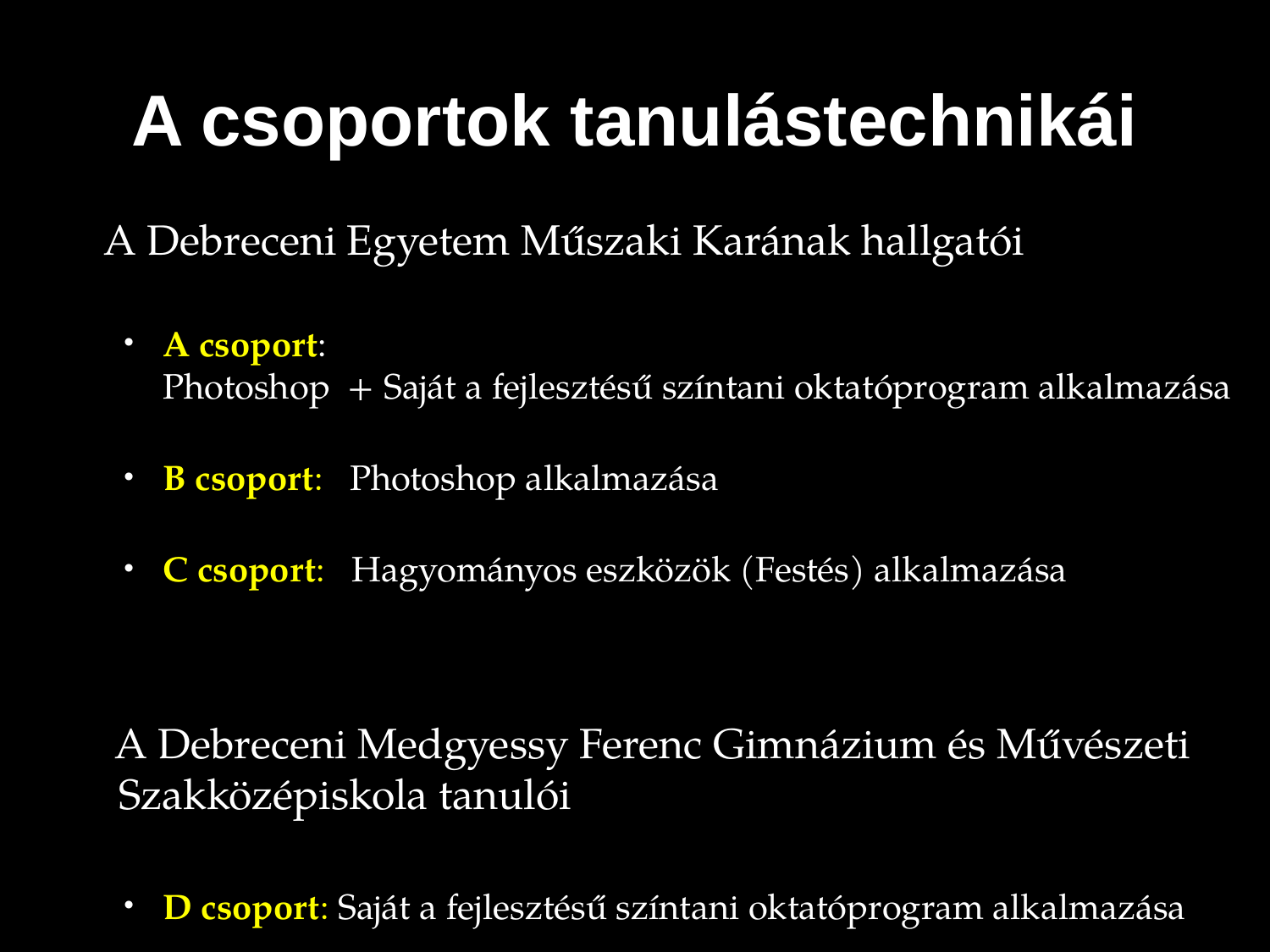

# A csoportok tanulástechnikái
    A Debreceni Egyetem Műszaki Karának hallgatói
A csoport:
Photoshop  + Saját a fejlesztésű színtani oktatóprogram alkalmazása
B csoport:   Photoshop alkalmazása
C csoport:   Hagyományos eszközök (Festés) alkalmazása

     A Debreceni Medgyessy Ferenc Gimnázium és Művészeti Szakközépiskola tanulói

D csoport: Saját a fejlesztésű színtani oktatóprogram alkalmazása